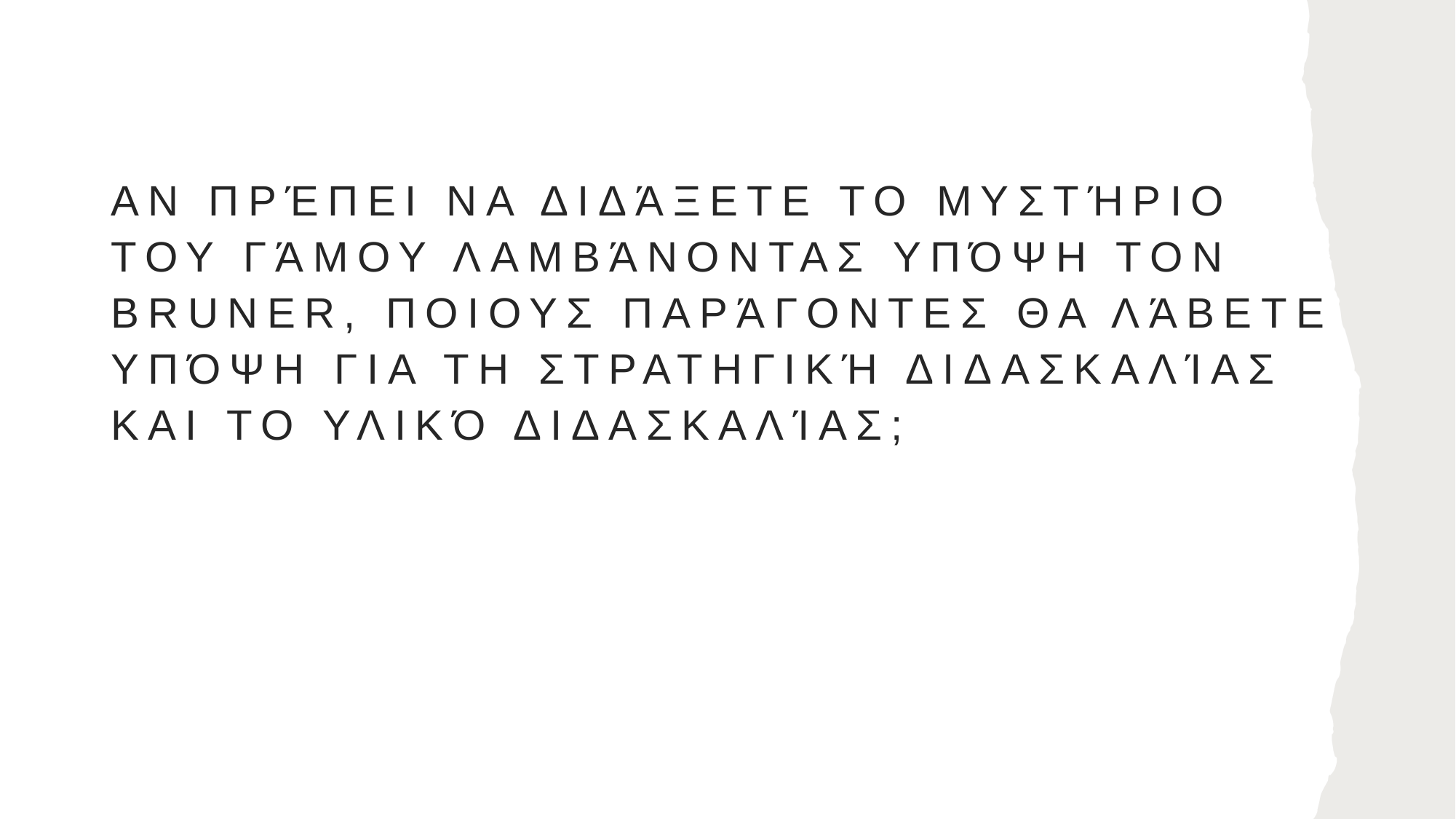

# Αν πρέπει να διδάξετε το μυστήριο του γάμου λαμβάνοντας υπόψη τον Bruner, ποιους παράγοντες θα λάβετε υπόψη για τη στρατηγική διδασκαλίας και το υλικό διδασκαλίας;